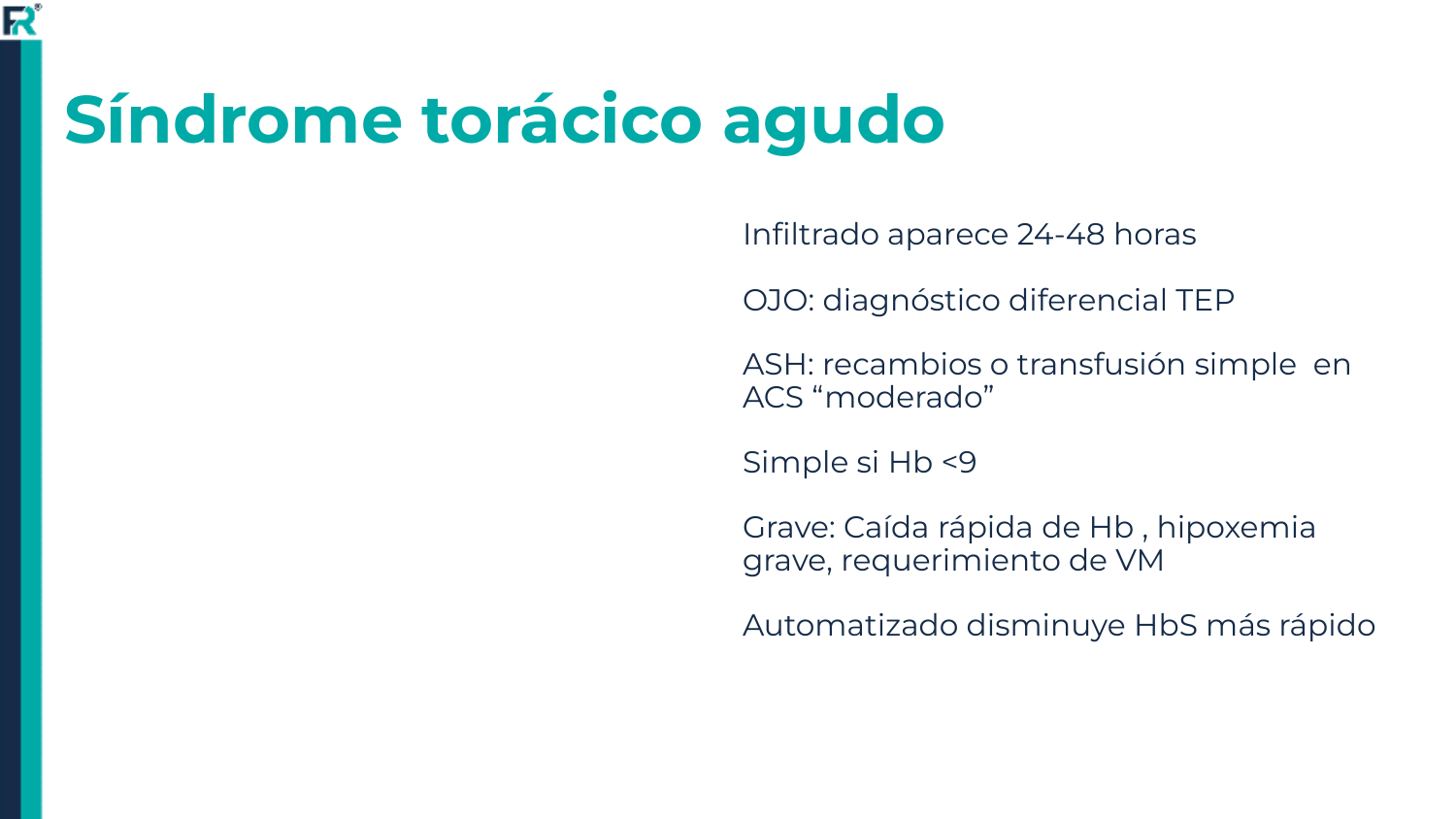

# Síndrome torácico agudo

Infiltrado aparece 24-48 horas
OJO: diagnóstico diferencial TEP
ASH: recambios o transfusión simple  en ACS “moderado”
Simple si Hb <9
Grave: Caída rápida de Hb , hipoxemia grave, requerimiento de VM
Automatizado disminuye HbS más rápido